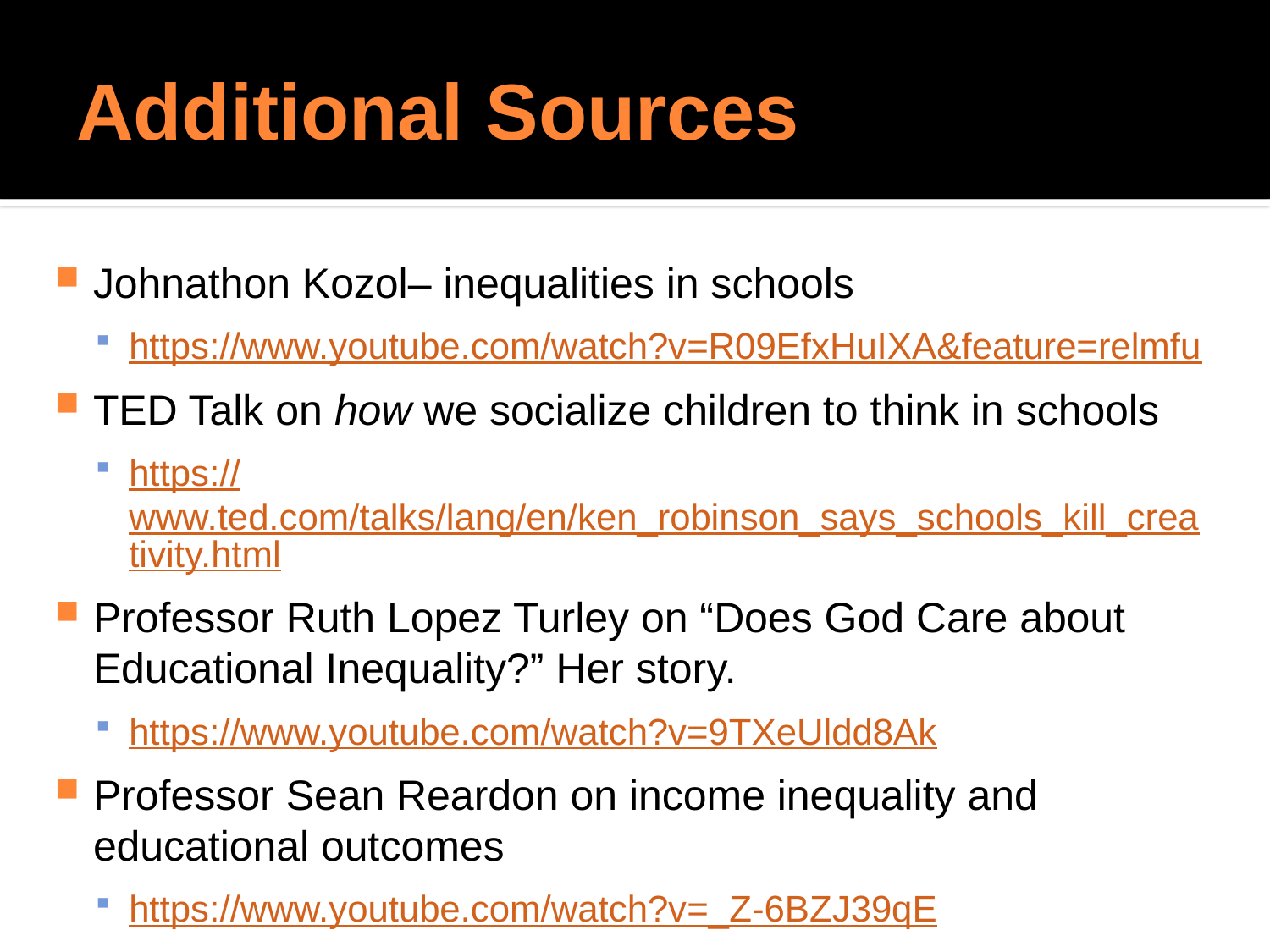

# Additional Sources
Do Sociologists Ask?
Johnathon Kozol– inequalities in schools
https://www.youtube.com/watch?v=R09EfxHuIXA&feature=relmfu
TED Talk on how we socialize children to think in schools
https://www.ted.com/talks/lang/en/ken_robinson_says_schools_kill_creativity.html
Professor Ruth Lopez Turley on “Does God Care about Educational Inequality?” Her story.
https://www.youtube.com/watch?v=9TXeUldd8Ak
Professor Sean Reardon on income inequality and educational outcomes
https://www.youtube.com/watch?v=_Z-6BZJ39qE